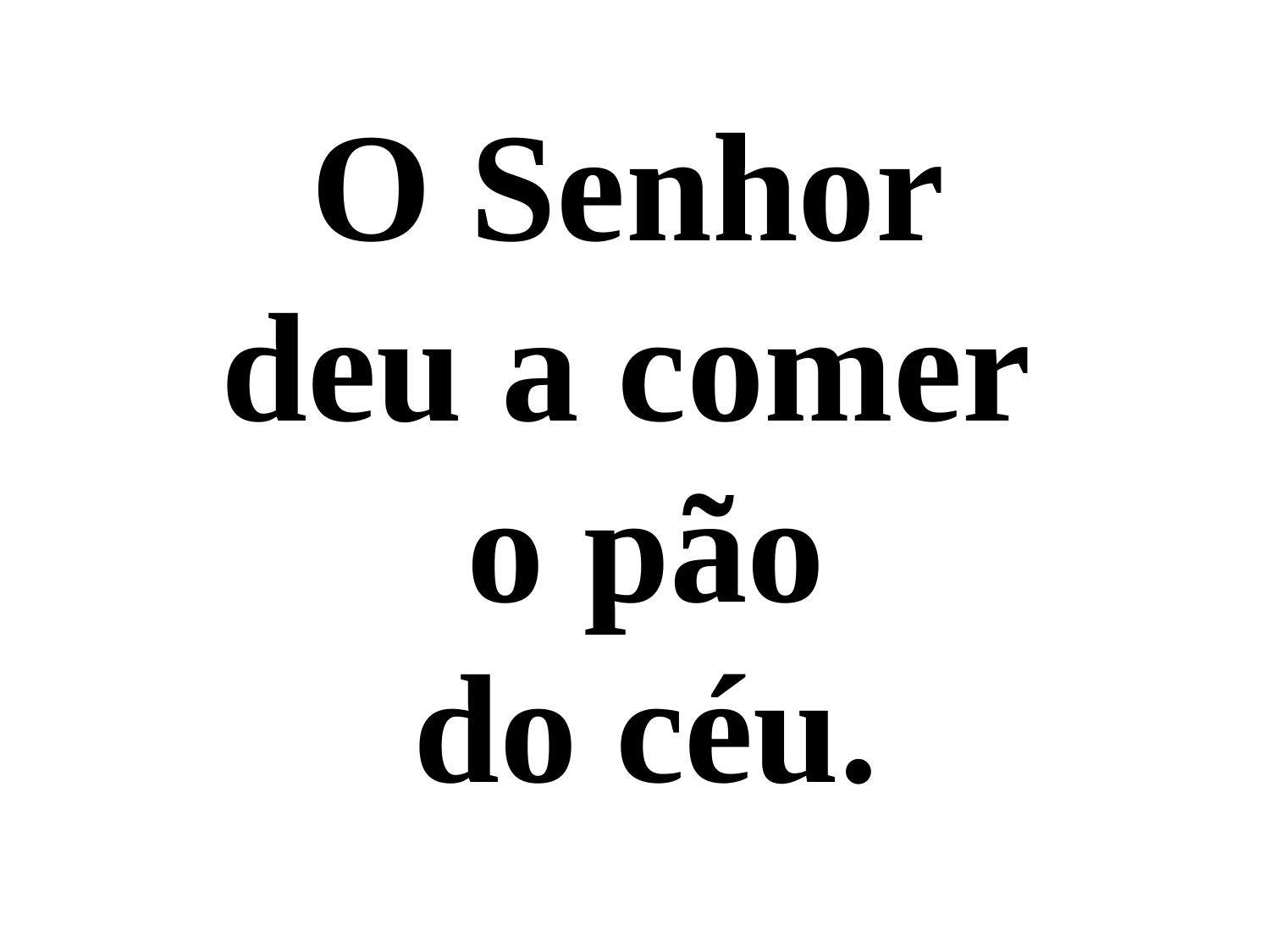

O Senhor
deu a comer
 o pão
 do céu.